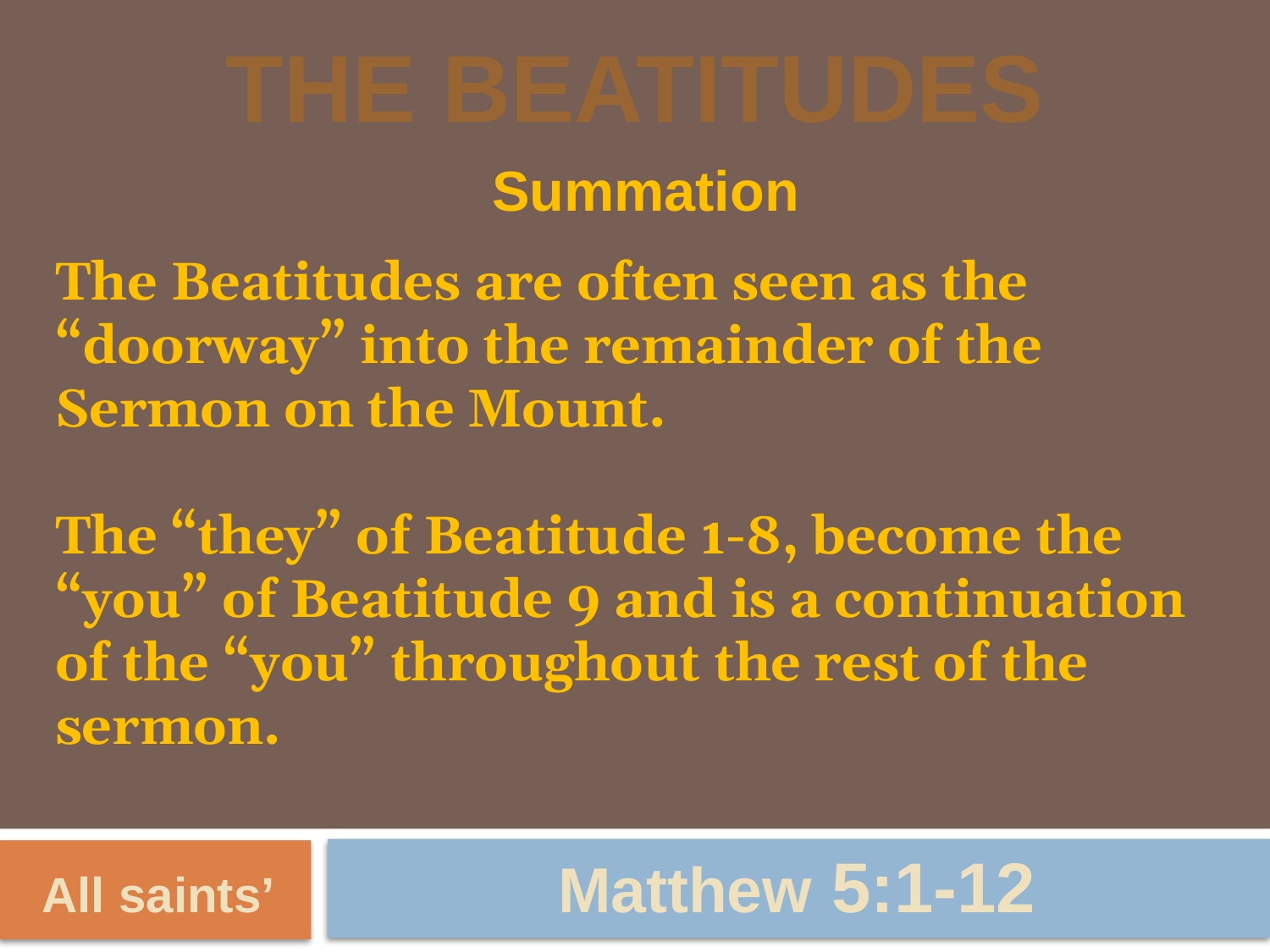

# The Beatitudes
Summation

The Beatitudes are often seen as the “doorway” into the remainder of the Sermon on the Mount.

The “they” of Beatitude 1-8, become the “you” of Beatitude 9 and is a continuation of the “you” throughout the rest of the sermon.
Matthew 5:1-12
All saints’